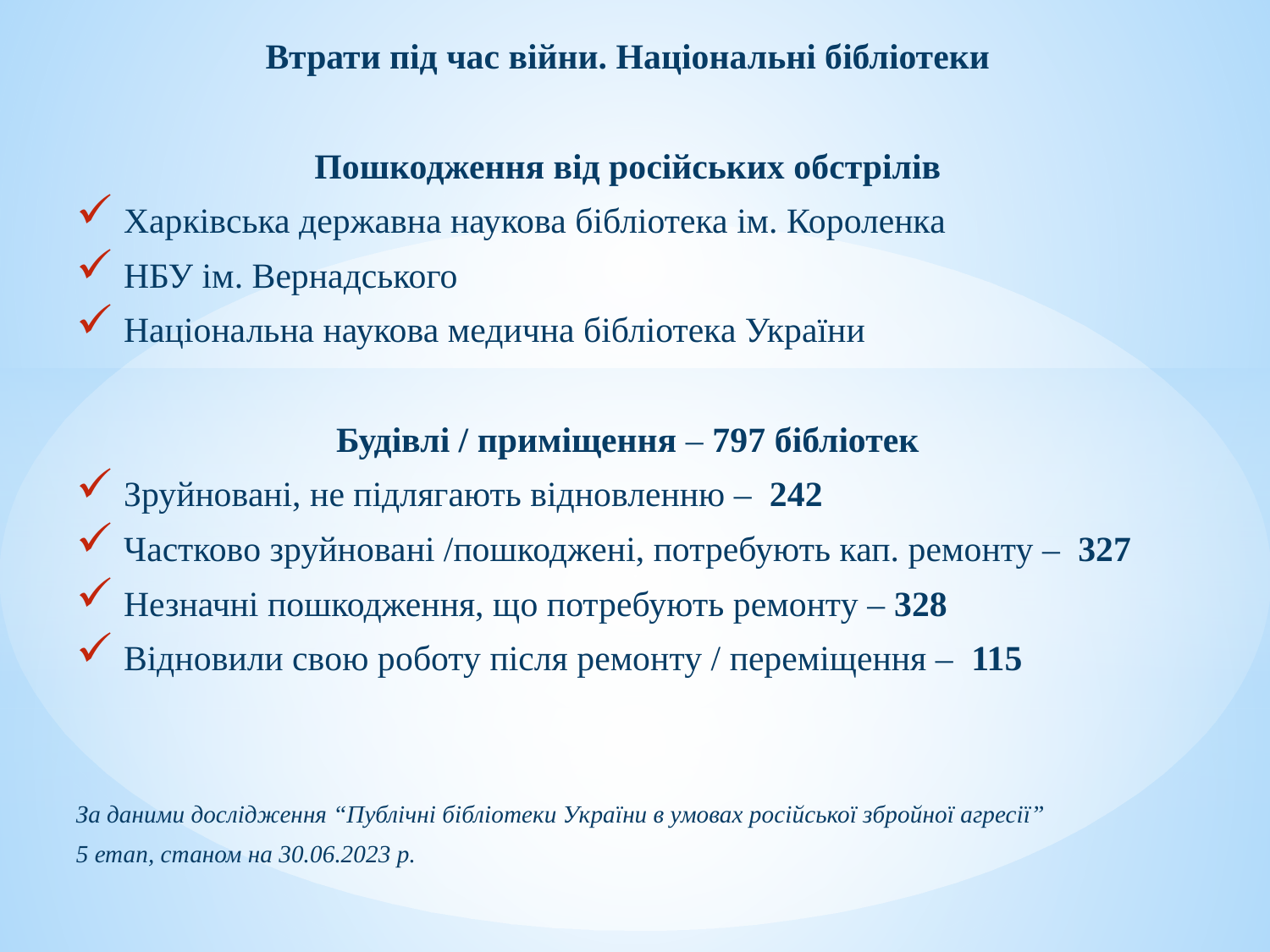

Втрати під час війни. Національні бібліотеки

Пошкодження від російських обстрілів
Харківська державна наукова бібліотека ім. Короленка
НБУ ім. Вернадського
Національна наукова медична бібліотека України

Будівлі / приміщення – 797 бібліотек
Зруйновані, не підлягають відновленню –  242
Частково зруйновані /пошкоджені, потребують кап. ремонту –  327
Незначні пошкодження, що потребують ремонту – 328
Відновили свою роботу після ремонту / переміщення –  115

За даними дослідження “Публічні бібліотеки України в умовах російської збройної агресії”
5 етап, станом на 30.06.2023 р.